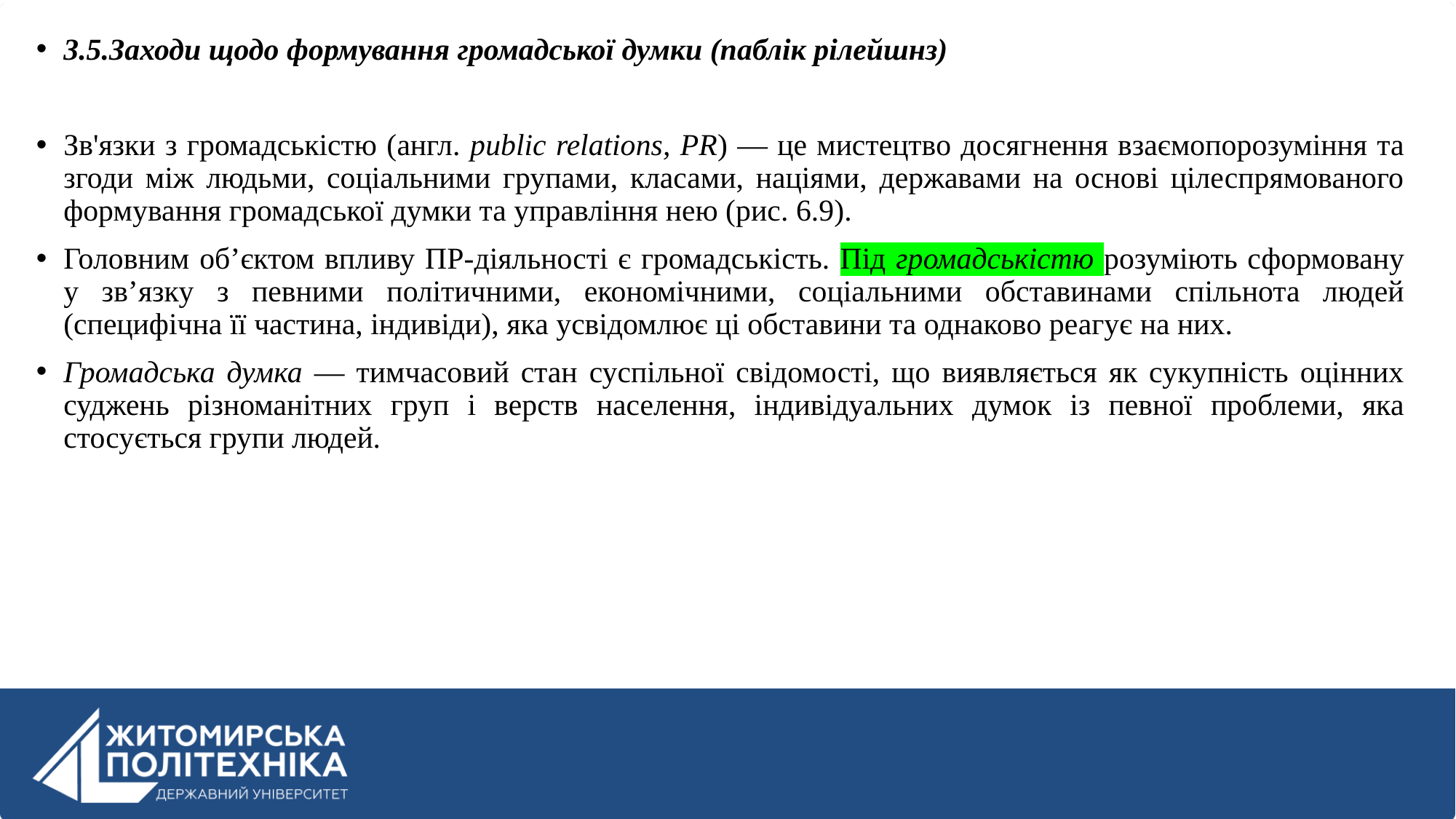

3.5.Заходи щодо формування громадської думки (паблік рілейшнз)

Зв'язки з громадськістю (англ. public relations, PR) — це мистецтво досягнення взаємопорозуміння та згоди між людьми, соціальними групами, класами, націями, державами на основі цілеспрямованого формування громадської думки та управління нею (рис. 6.9).
Головним об’єктом впливу ПР-діяльності є громадськість. Під громадськістю розуміють сформовану у зв’язку з певними політичними, економічними, соціальними обставинами спільнота людей (специфічна її частина, індивіди), яка усвідомлює ці обставини та однаково реагує на них.
Громадська думка — тимчасовий стан суспільної свідомості, що виявляється як сукупність оцінних суджень різноманітних груп і верств населення, індивідуальних думок із певної проблеми, яка стосується групи людей.